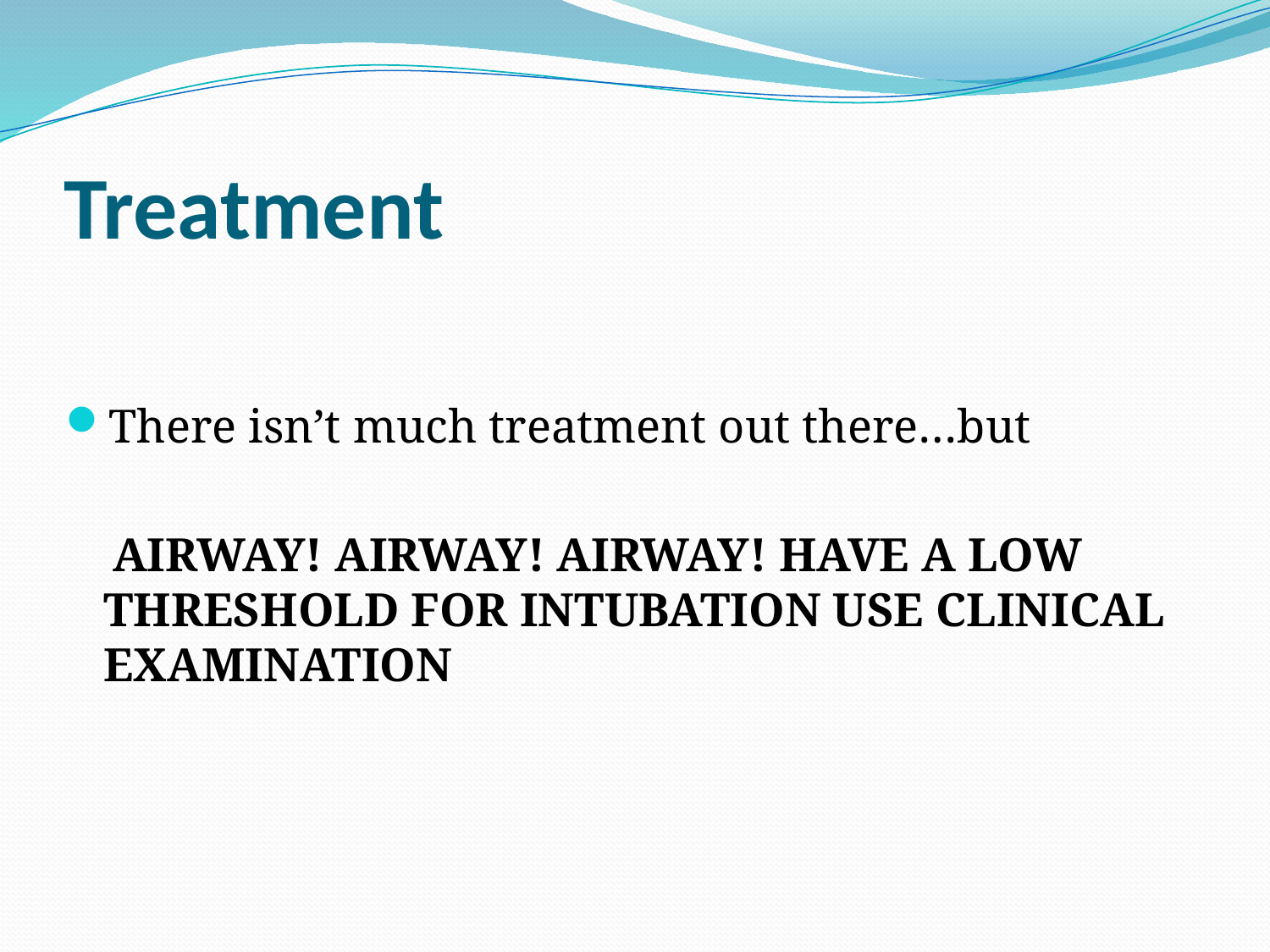

# Treatment
There isn’t much treatment out there…but

    AIRWAY! AIRWAY! AIRWAY! HAVE A LOW THRESHOLD FOR INTUBATION USE CLINICAL EXAMINATION